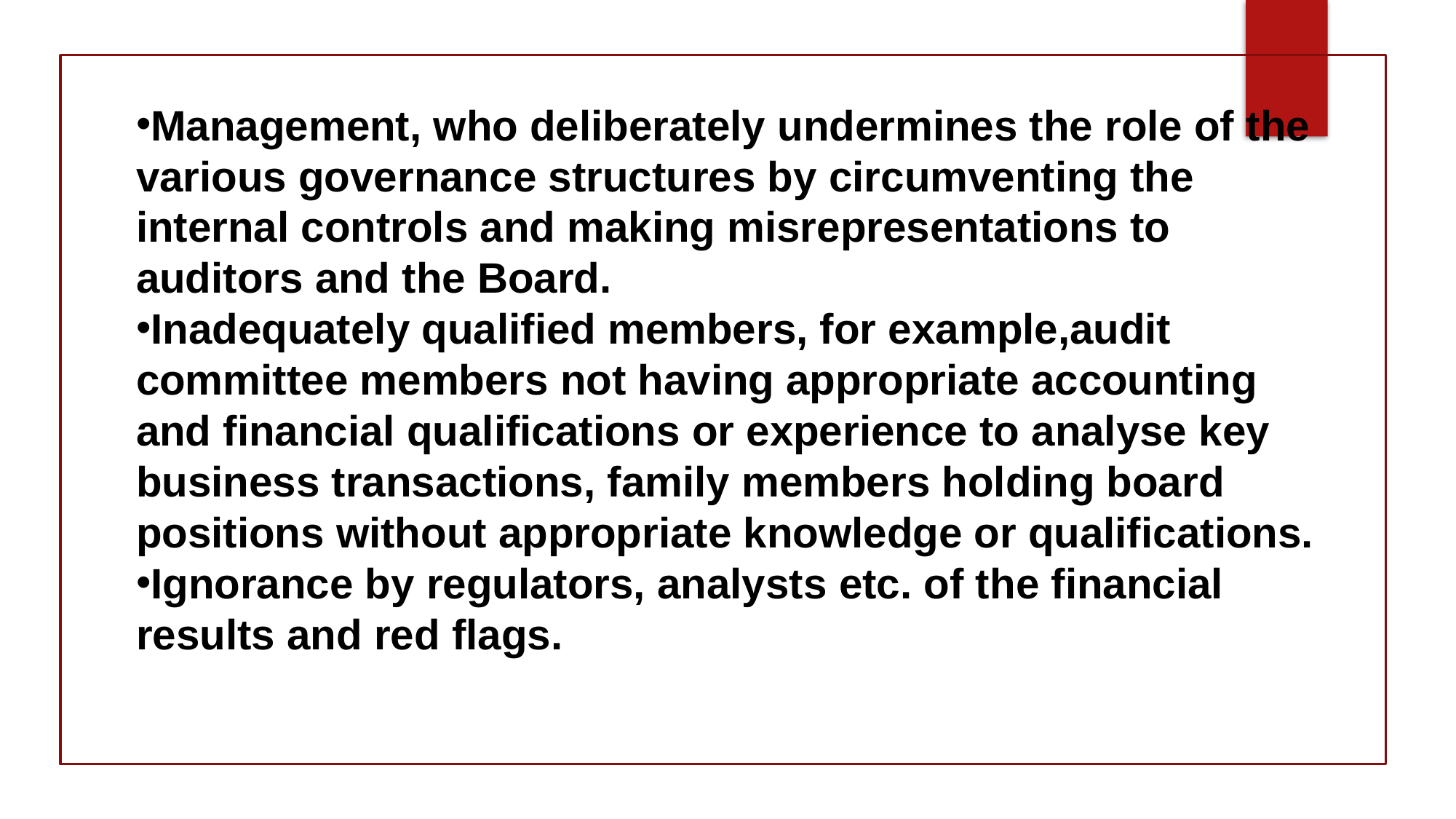

Management, who deliberately undermines the role of the various governance structures by circumventing the internal controls and making misrepresentations to auditors and the Board.
Inadequately qualified members, for example,audit committee members not having appropriate accounting and financial qualifications or experience to analyse key business transactions, family members holding board positions without appropriate knowledge or qualifications.
Ignorance by regulators, analysts etc. of the financial results and red flags.